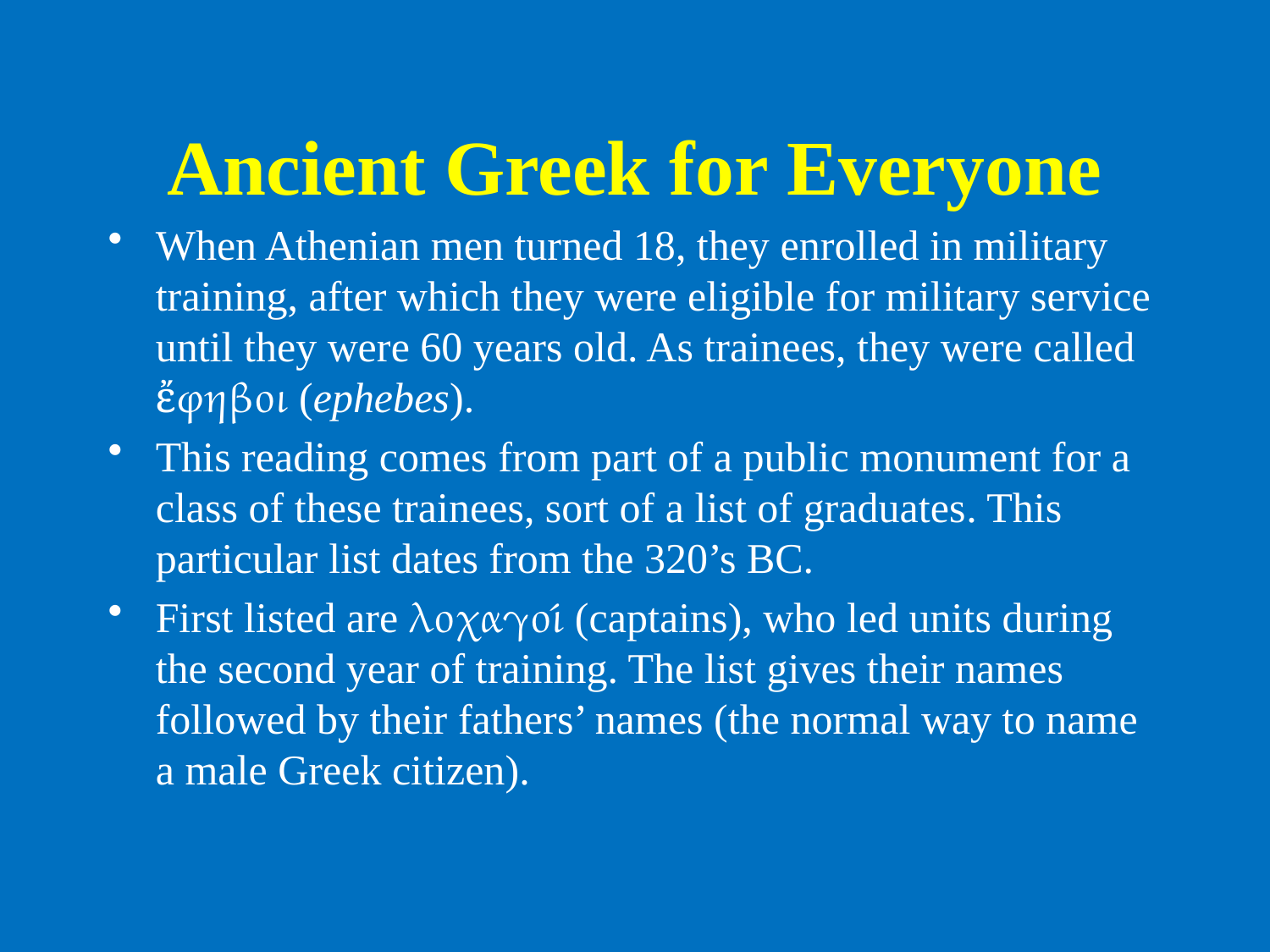

# Ancient Greek for Everyone
When Athenian men turned 18, they enrolled in military training, after which they were eligible for military service until they were 60 years old. As trainees, they were called ἔφηβοι (ephebes).
This reading comes from part of a public monument for a class of these trainees, sort of a list of graduates. This particular list dates from the 320’s BC.
First listed are λοχαγοί (captains), who led units during the second year of training. The list gives their names followed by their fathers’ names (the normal way to name a male Greek citizen).